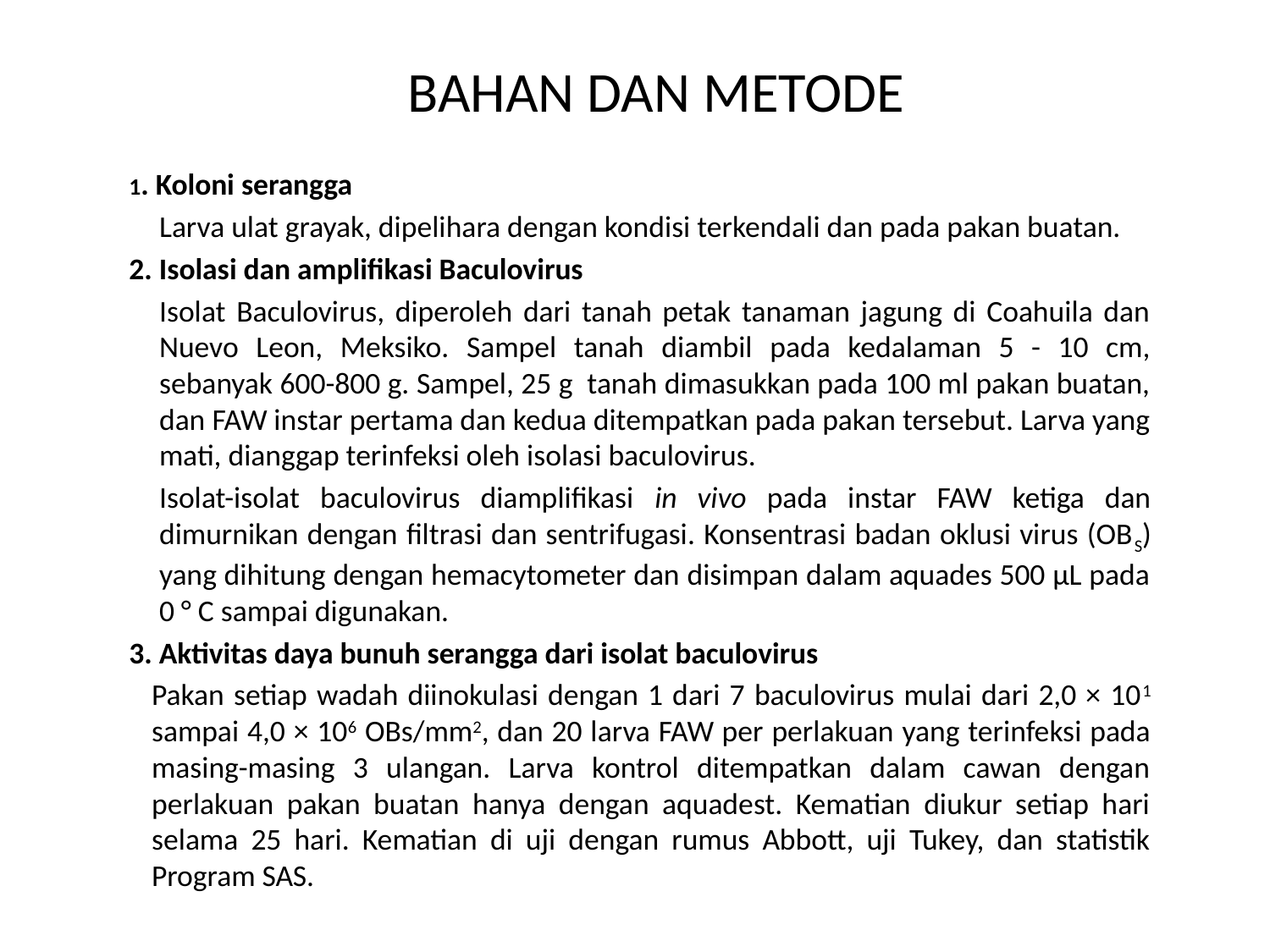

# BAHAN DAN METODE
1. Koloni serangga
	Larva ulat grayak, dipelihara dengan kondisi terkendali dan pada pakan buatan.
2. Isolasi dan amplifikasi Baculovirus
	Isolat Baculovirus, diperoleh dari tanah petak tanaman jagung di Coahuila dan Nuevo Leon, Meksiko. Sampel tanah diambil pada kedalaman 5 - 10 cm, sebanyak 600-800 g. Sampel, 25 g  tanah dimasukkan pada 100 ml pakan buatan, dan FAW instar pertama dan kedua ditempatkan pada pakan tersebut. Larva yang mati, dianggap terinfeksi oleh isolasi baculovirus.
	Isolat-isolat baculovirus diamplifikasi in vivo pada instar FAW ketiga dan dimurnikan dengan filtrasi dan sentrifugasi. Konsentrasi badan oklusi virus (OBS) yang dihitung dengan hemacytometer dan disimpan dalam aquades 500 μL pada 0 ° C sampai digunakan.
3. Aktivitas daya bunuh serangga dari isolat baculovirus
	Pakan setiap wadah diinokulasi dengan 1 dari 7 baculovirus mulai dari 2,0 × 101 sampai 4,0 × 106 OBs/mm2, dan 20 larva FAW per perlakuan yang terinfeksi pada masing-masing 3 ulangan. Larva kontrol ditempatkan dalam cawan dengan perlakuan pakan buatan hanya dengan aquadest. Kematian diukur setiap hari selama 25 hari. Kematian di uji dengan rumus Abbott, uji Tukey, dan statistik Program SAS.